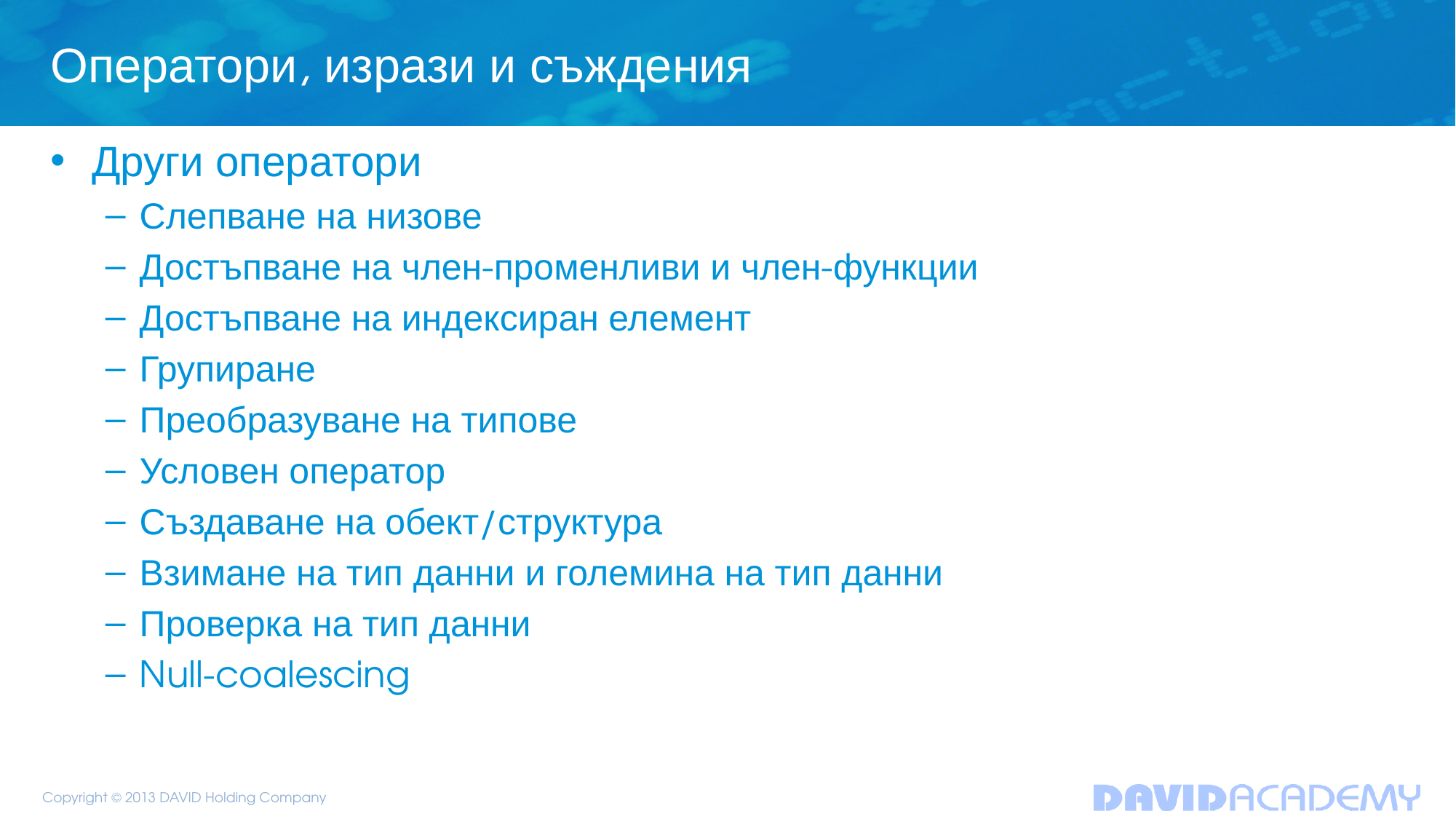

# Оператори, изрази и съждения
Други оператори
Слепване на низове
Достъпване на член-променливи и член-функции
Достъпване на индексиран елемент
Групиране
Преобразуване на типове
Условен оператор
Създаване на обект/структура
Взимане на тип данни и големина на тип данни
Проверка на тип данни
Null-coalescing